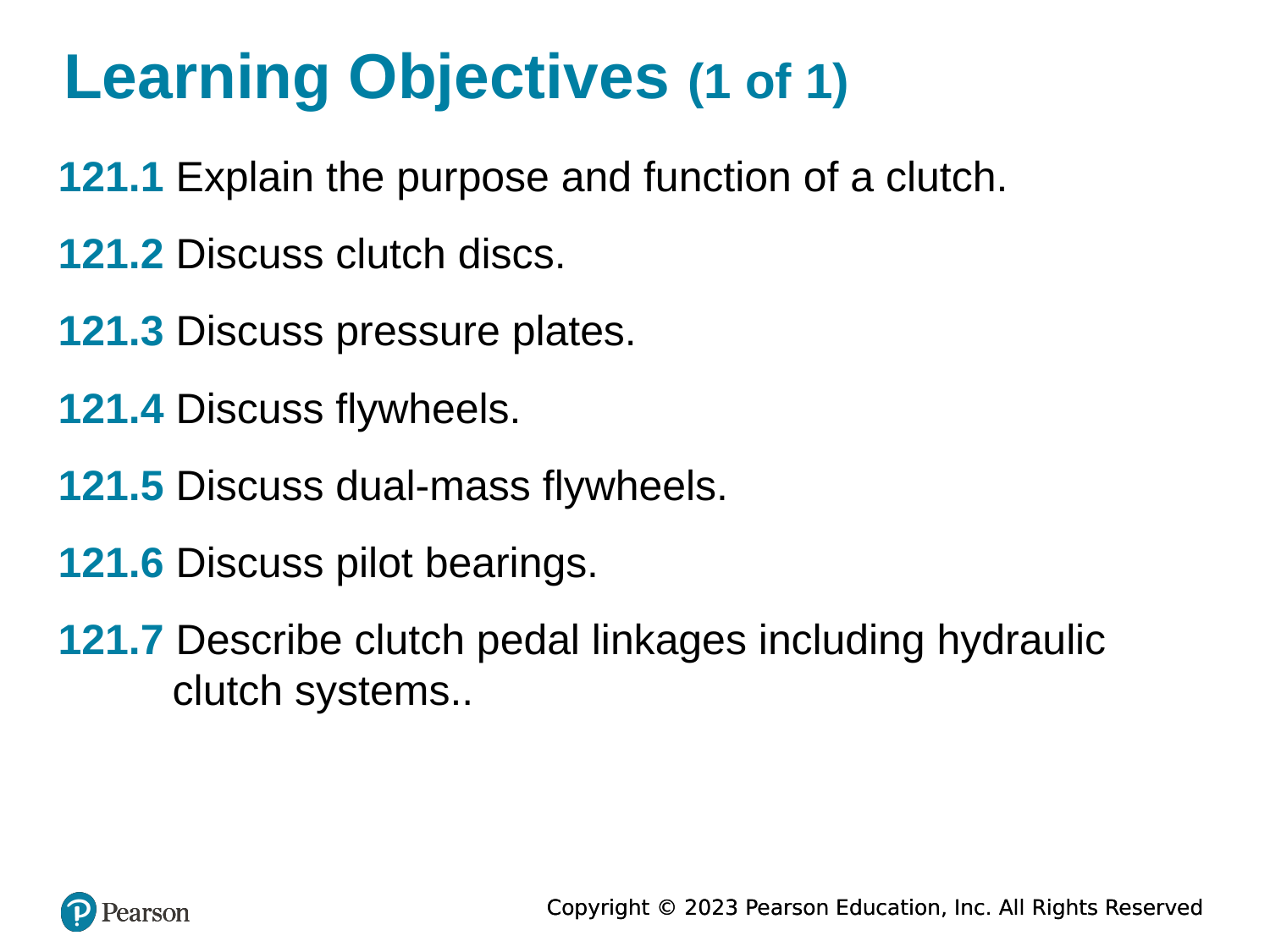

# Learning Objectives (1 of 1)
121.1 Explain the purpose and function of a clutch.
121.2 Discuss clutch discs.
121.3 Discuss pressure plates.
121.4 Discuss flywheels.
121.5 Discuss dual-mass flywheels.
121.6 Discuss pilot bearings.
121.7 Describe clutch pedal linkages including hydraulic clutch systems..